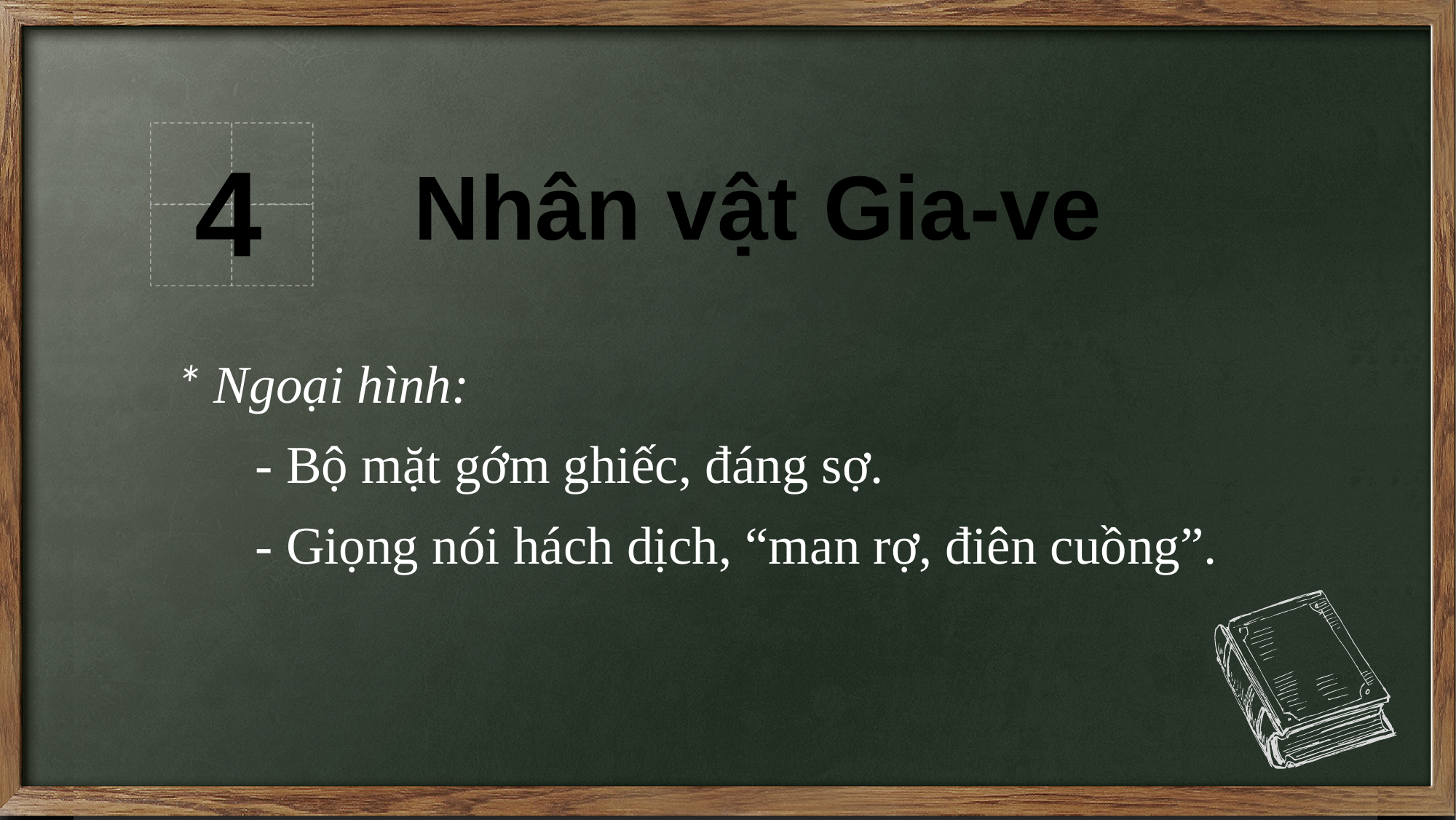

4
Nhân vật Gia-ve
* Ngoại hình:
      - Bộ mặt gớm ghiếc, đáng sợ.
      - Giọng nói hách dịch, “man rợ, điên cuồng”.